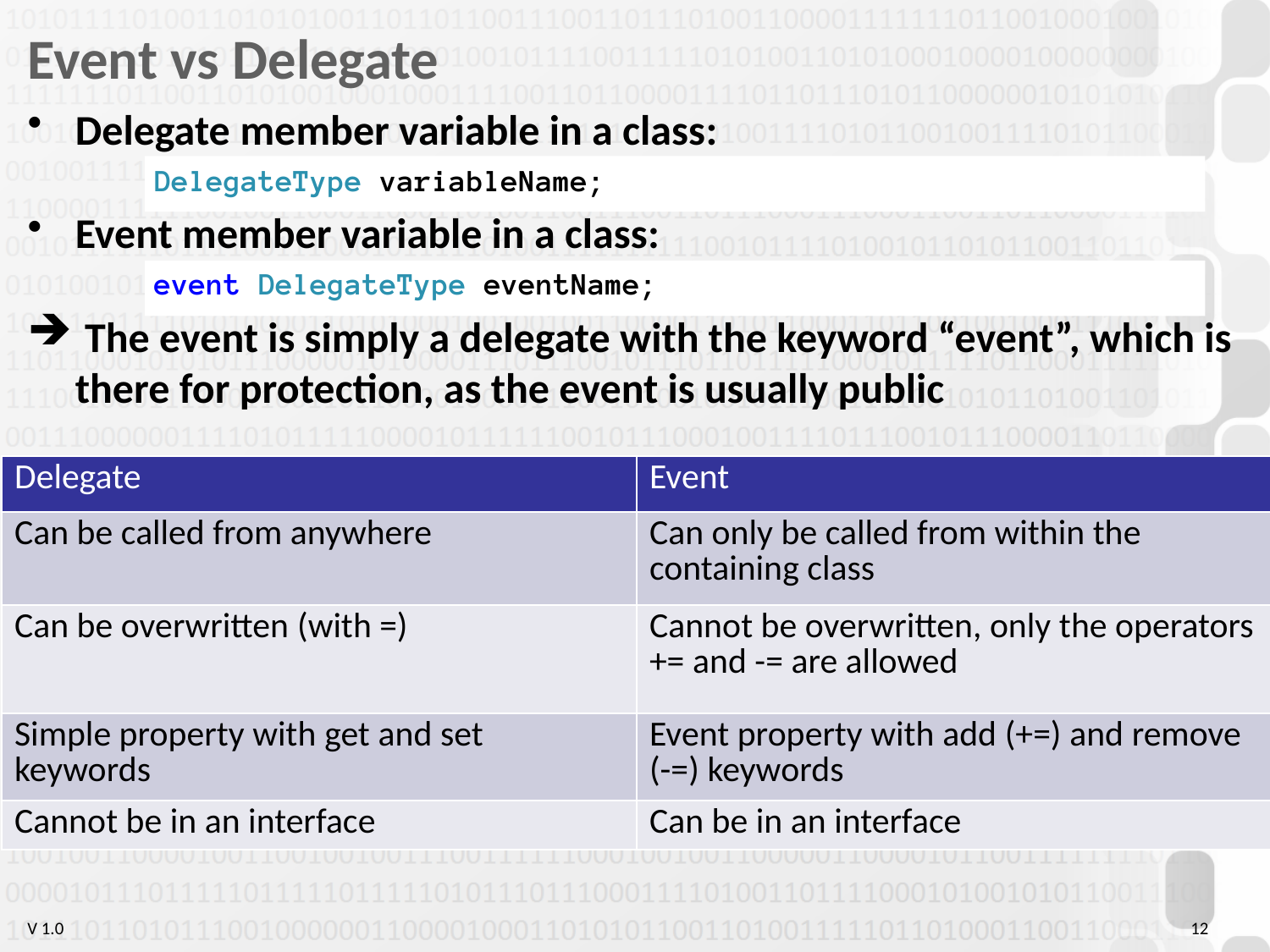

# Event vs Delegate
Delegate member variable in a class:
	DelegateType variableName;
Event member variable in a class:
	event DelegateType eventName;
 The event is simply a delegate with the keyword “event”, which is there for protection, as the event is usually public

| Delegate | Event |
| --- | --- |
| Can be called from anywhere | Can only be called from within the containing class |
| Can be overwritten (with =) | Cannot be overwritten, only the operators += and -= are allowed |
| Simple property with get and set keywords | Event property with add (+=) and remove (-=) keywords |
| Cannot be in an interface | Can be in an interface |
12